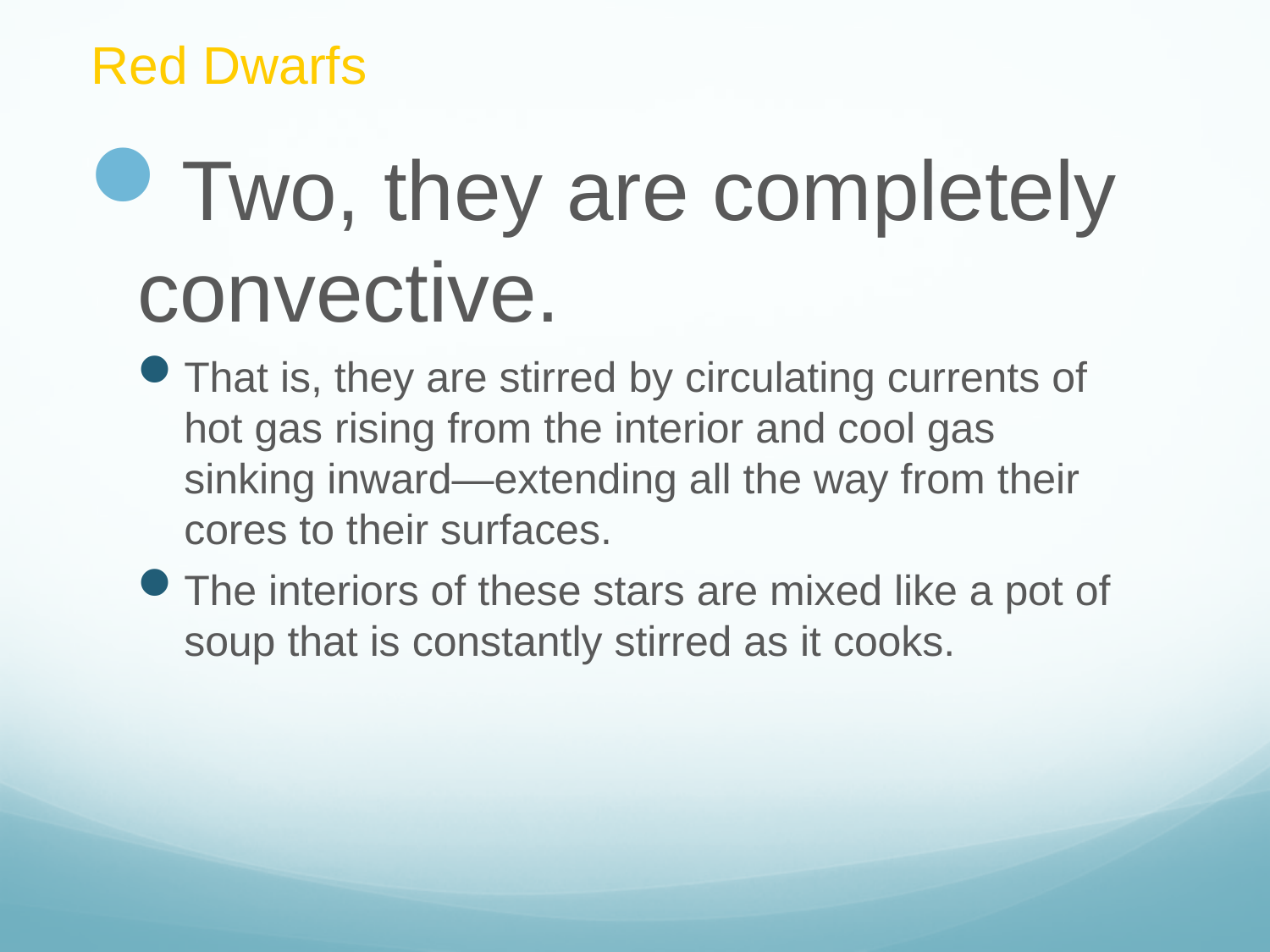

# Red Dwarfs
Two, they are completely convective.
That is, they are stirred by circulating currents of hot gas rising from the interior and cool gas sinking inward—extending all the way from their cores to their surfaces.
The interiors of these stars are mixed like a pot of soup that is constantly stirred as it cooks.